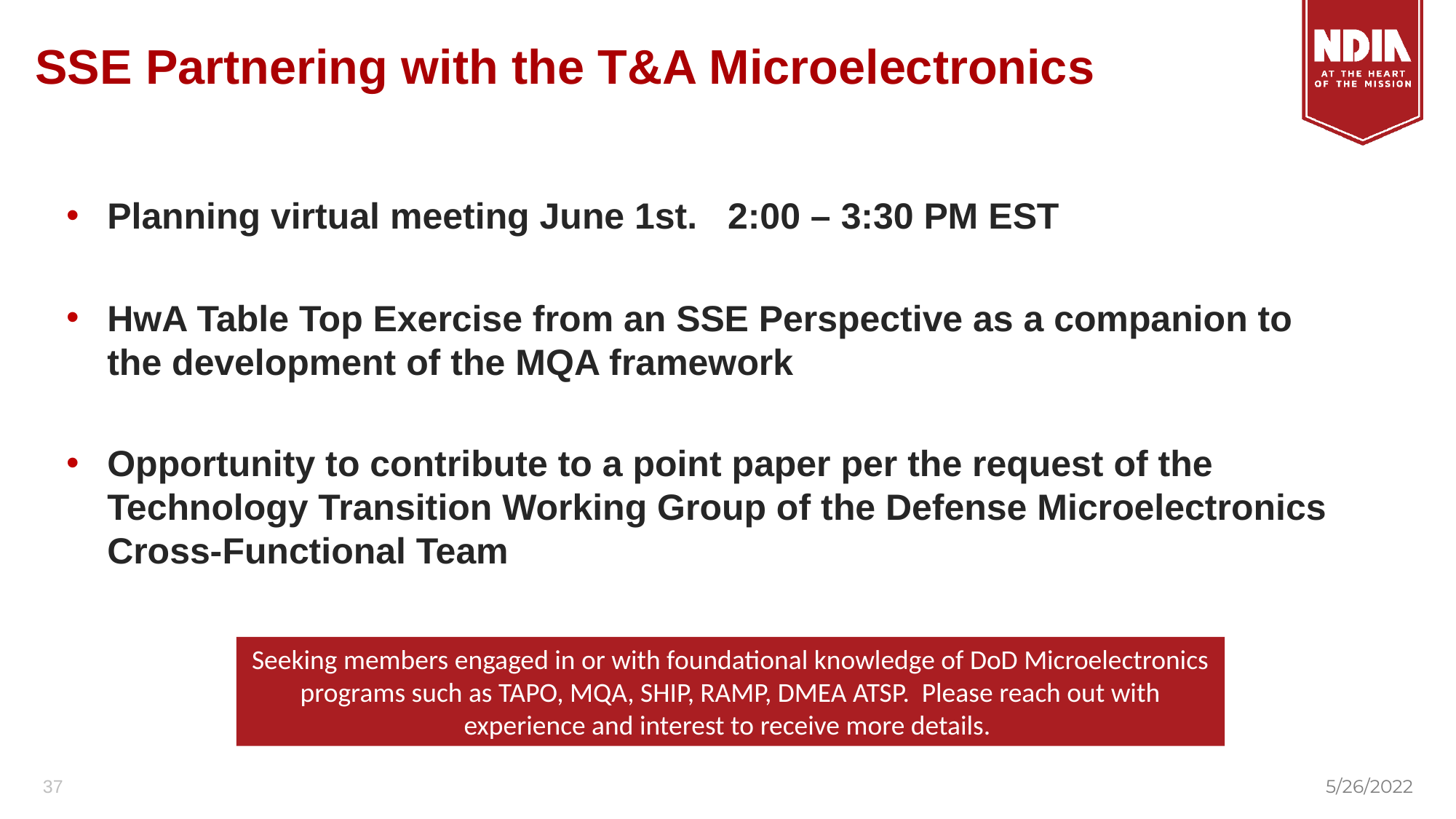

# SSE Partnering with the T&A Microelectronics
Planning virtual meeting June 1st.   2:00 – 3:30 PM EST

HwA Table Top Exercise from an SSE Perspective as a companion to the development of the MQA framework

Opportunity to contribute to a point paper per the request of the Technology Transition Working Group of the Defense Microelectronics Cross-Functional Team

Seeking members engaged in or with foundational knowledge of DoD Microelectronics programs such as TAPO, MQA, SHIP, RAMP, DMEA ATSP.  Please reach out with experience and interest to receive more details.
37
5/26/2022